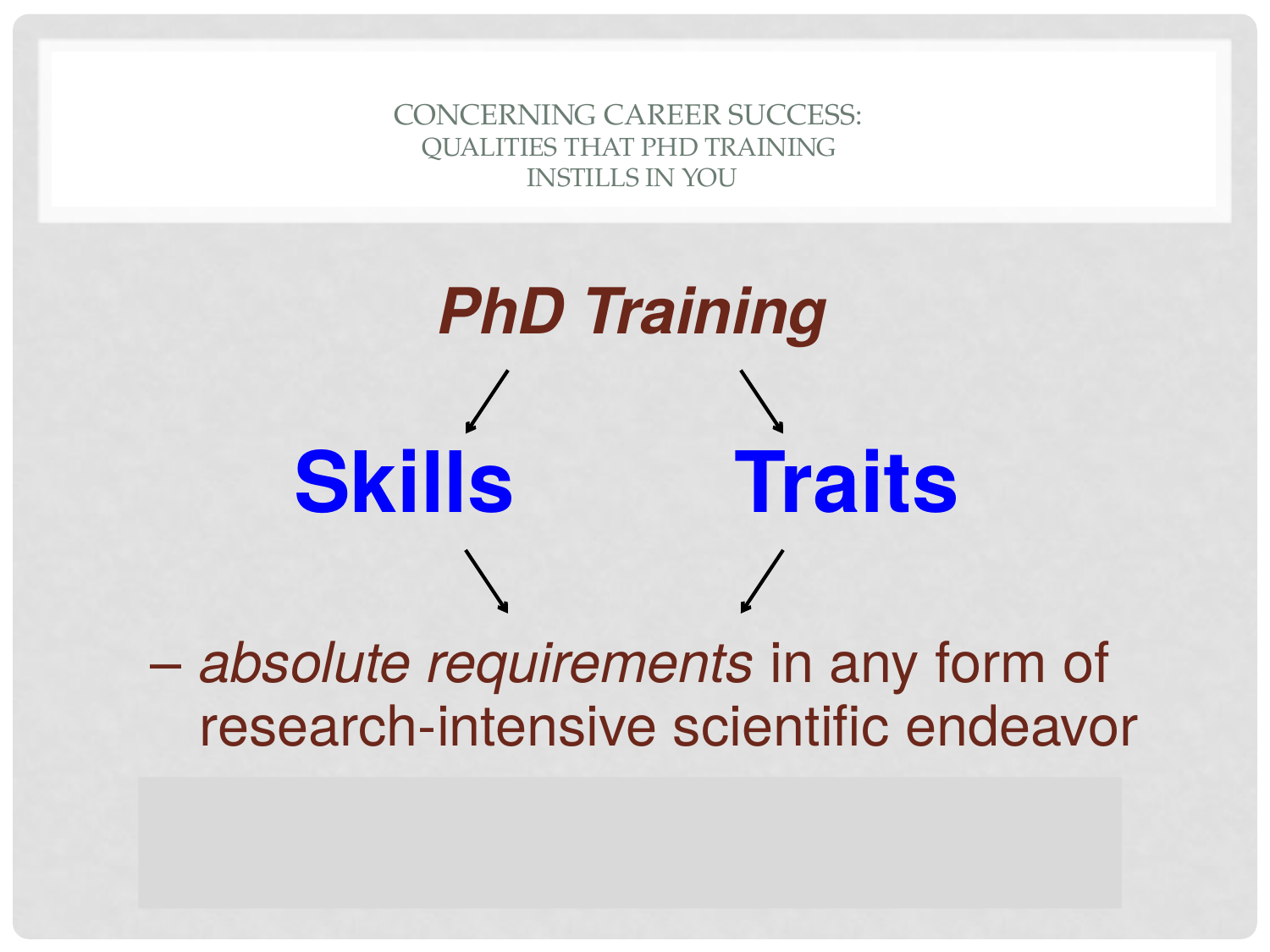

# Concerning career success: Qualities that PhD Training instills in you
PhD Training
Skills
Traits
–	absolute requirements in any form of research-intensive scientific endeavor
–	highly sought in a variety of other enterprises.